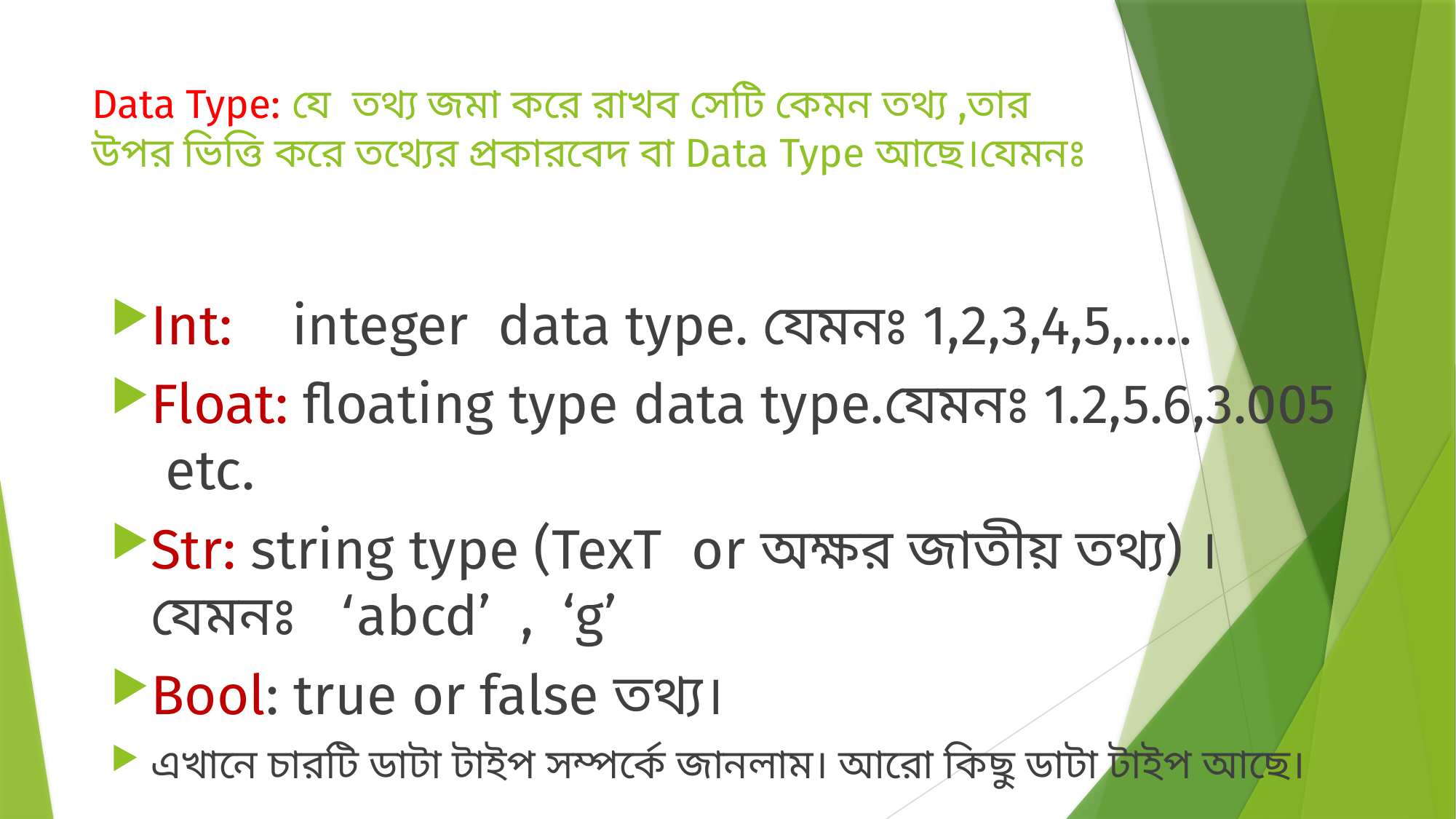

# Data Type: যে  তথ্য জমা করে রাখব সেটি কেমন তথ্য ,তার উপর ভিত্তি করে তথ্যের প্রকারবেদ বা Data Type আছে।যেমনঃ
Int:    integer  data type. যেমনঃ 1,2,3,4,5,…..
Float: floating type data type.যেমনঃ 1.2,5.6,3.005  etc.
Str: string type (TexT  or অক্ষর জাতীয় তথ্য) ।যেমনঃ   ‘abcd’  ,  ‘g’
Bool: true or false তথ্য।
এখানে চারটি ডাটা টাইপ সম্পর্কে জানলাম। আরো কিছু ডাটা টাইপ আছে।